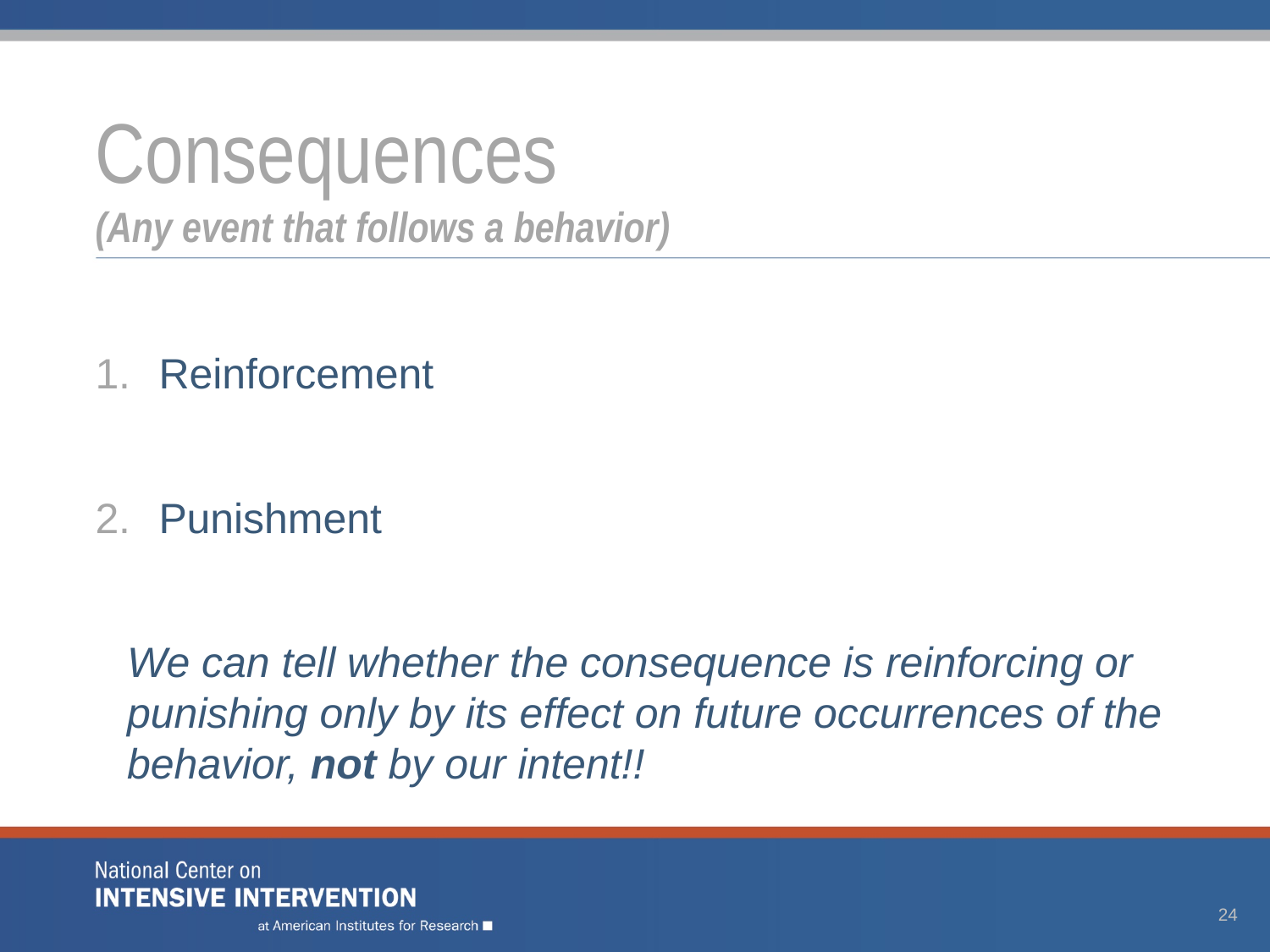

# Consequences (Any event that follows a behavior)

Reinforcement

Punishment

We can tell whether the consequence is reinforcing or punishing only by its effect on future occurrences of the behavior, not by our intent!!
24